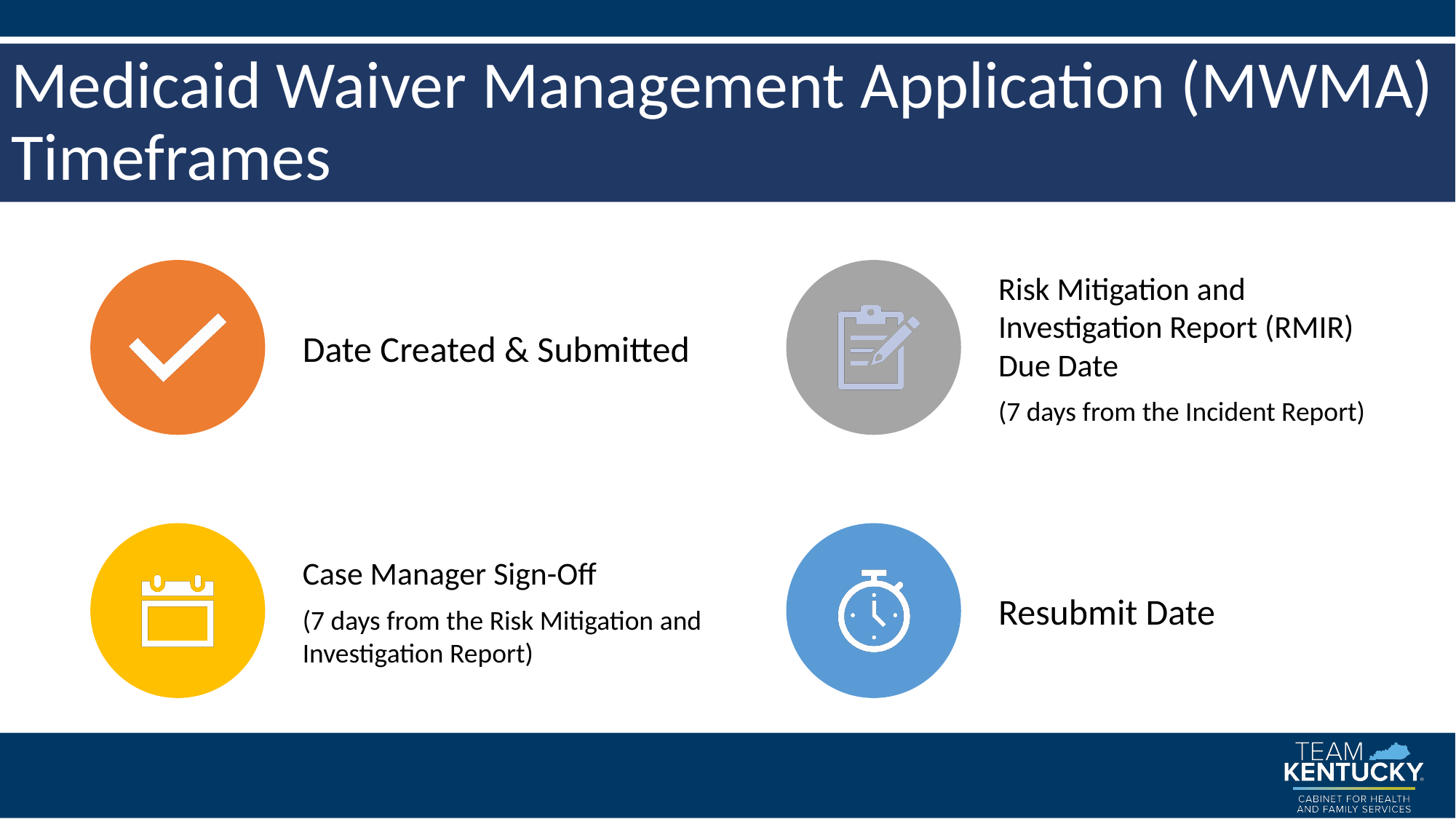

# Medicaid Waiver Management Application (MWMA) Timeframes
Date Created & Submitted
Risk Mitigation and Investigation Report (RMIR) Due Date
(7 days from the Incident Report)
Case Manager Sign-Off
(7 days from the Risk Mitigation and Investigation Report)
Resubmit Date